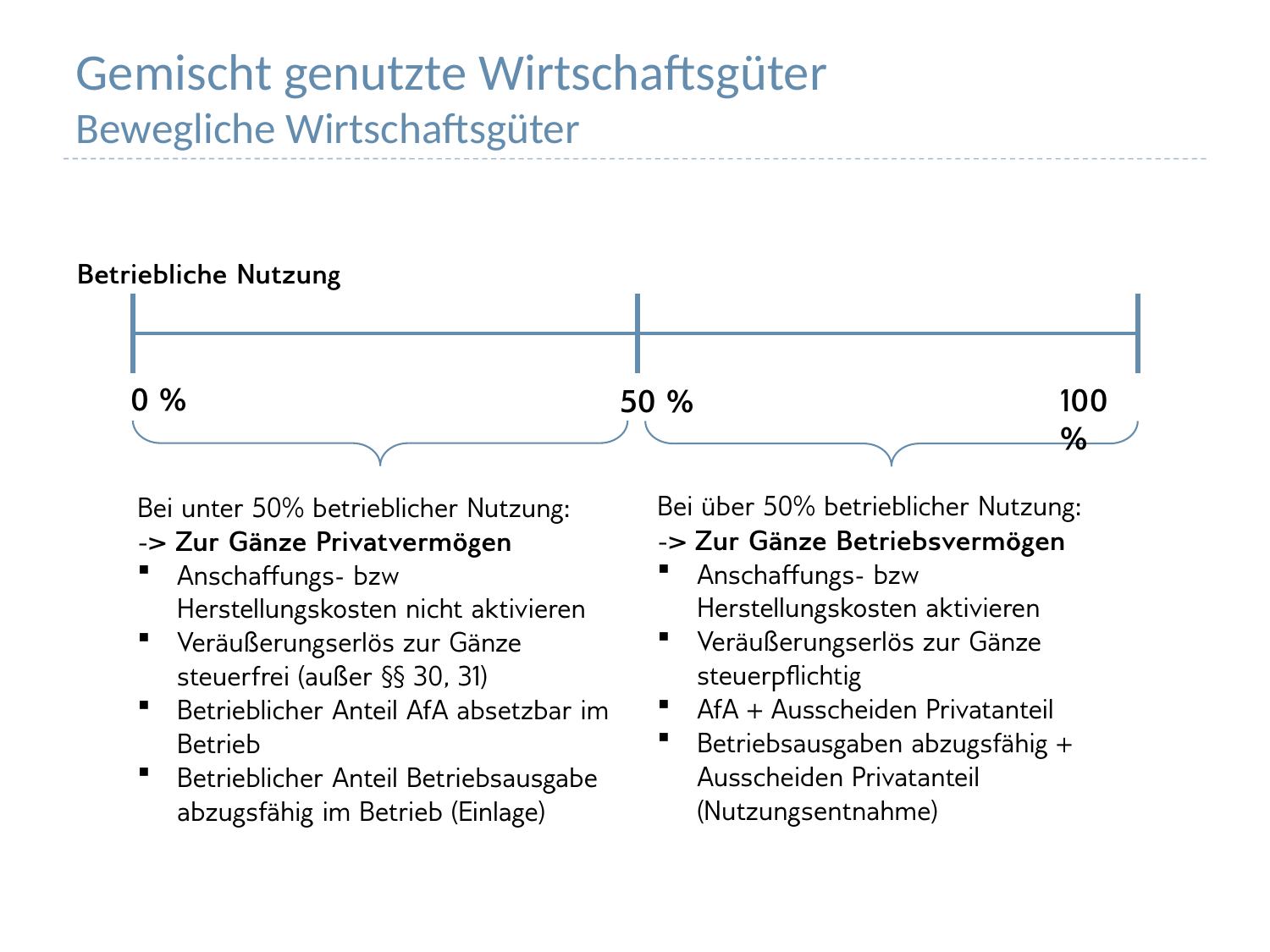

# Gemischt genutzte Wirtschaftsgüter Bewegliche Wirtschaftsgüter
Betriebliche Nutzung

0 %
100 %
50 %
Bei über 50% betrieblicher Nutzung:
-> Zur Gänze Betriebsvermögen
Anschaffungs- bzw Herstellungskosten aktivieren
Veräußerungserlös zur Gänze steuerpflichtig
AfA + Ausscheiden Privatanteil
Betriebsausgaben abzugsfähig + Ausscheiden Privatanteil (Nutzungsentnahme)

Bei unter 50% betrieblicher Nutzung:
-> Zur Gänze Privatvermögen
Anschaffungs- bzw Herstellungskosten nicht aktivieren
Veräußerungserlös zur Gänze steuerfrei (außer §§ 30, 31)
Betrieblicher Anteil AfA absetzbar im Betrieb
Betrieblicher Anteil Betriebsausgabe abzugsfähig im Betrieb (Einlage)